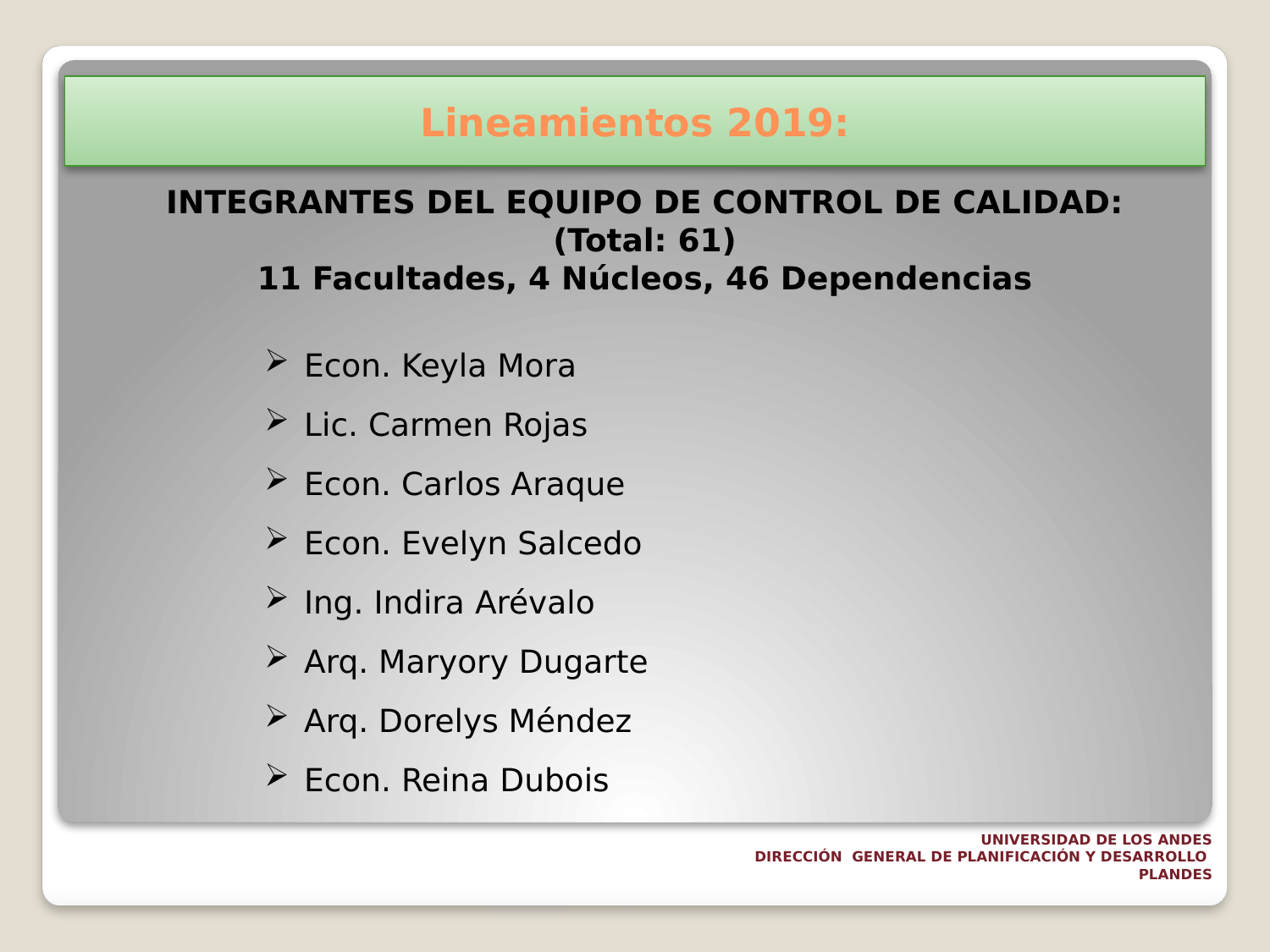

# Lineamientos 2019:
INTEGRANTES DEL EQUIPO DE CONTROL DE CALIDAD: (Total: 61)
11 Facultades, 4 Núcleos, 46 Dependencias

Econ. Keyla Mora
Lic. Carmen Rojas
Econ. Carlos Araque
Econ. Evelyn Salcedo
Ing. Indira Arévalo
Arq. Maryory Dugarte
Arq. Dorelys Méndez
Econ. Reina Dubois

UNIVERSIDAD DE LOS ANDES
DIRECCIÓN  GENERAL DE PLANIFICACIÓN Y DESARROLLO
PLANDES